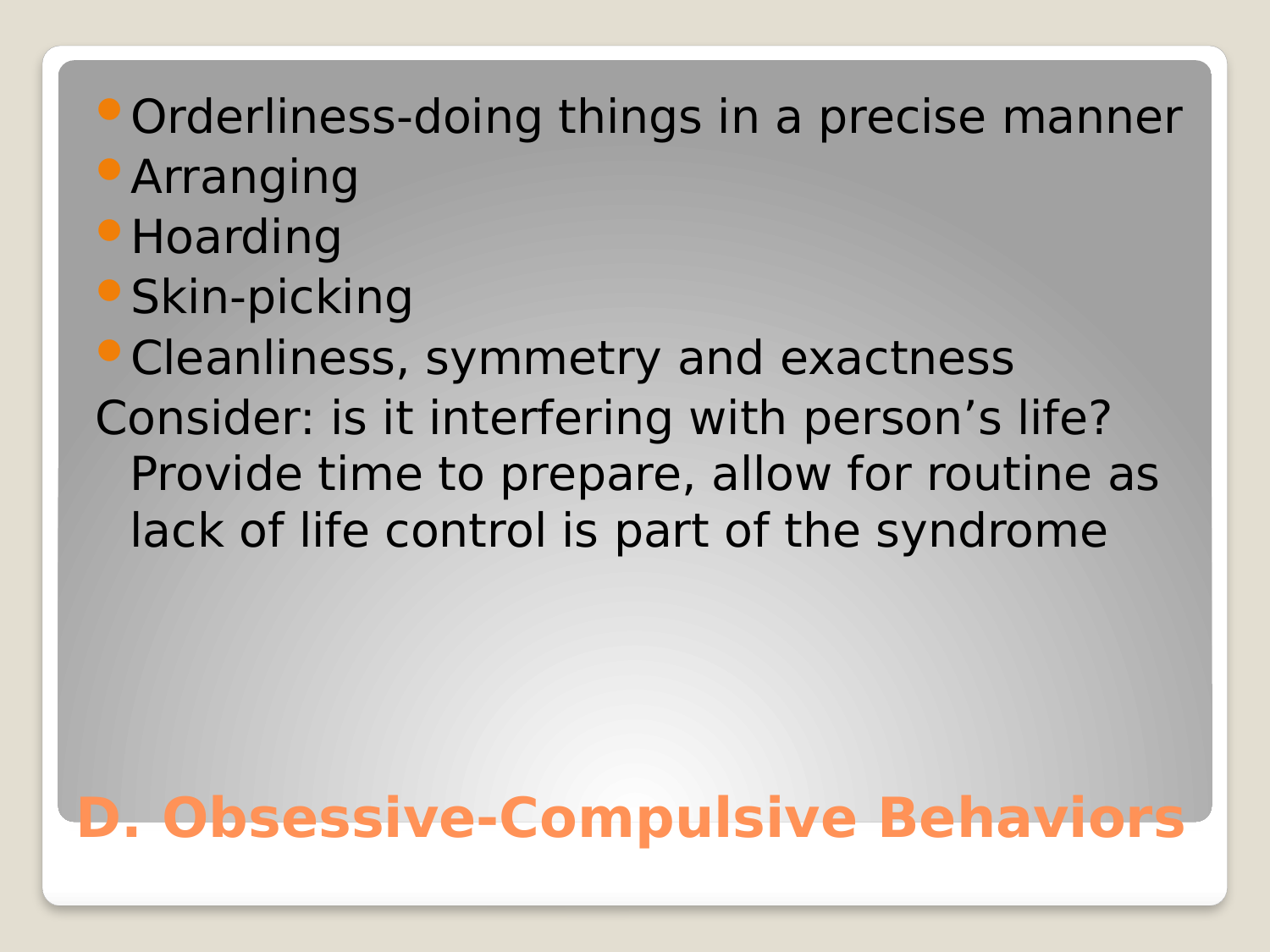

Orderliness-doing things in a precise manner
Arranging
Hoarding
Skin-picking
Cleanliness, symmetry and exactness
Consider: is it interfering with person’s life? Provide time to prepare, allow for routine as lack of life control is part of the syndrome
# D. Obsessive-Compulsive Behaviors